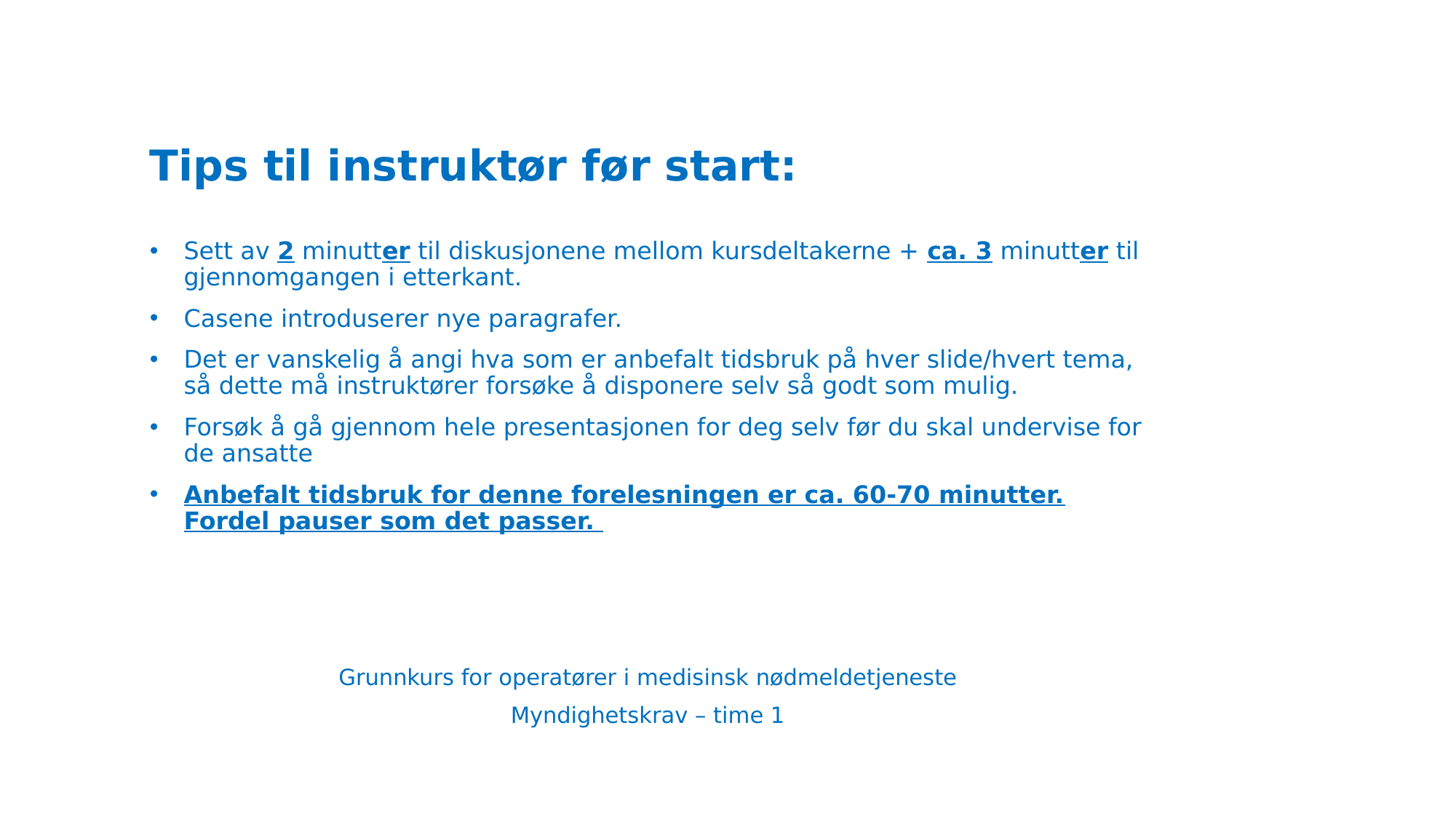

Tips til instruktør før start:

Sett av 2 minutter til diskusjonene mellom kursdeltakerne + ca. 3 minutter til gjennomgangen i etterkant.
Casene introduserer nye paragrafer.
Det er vanskelig å angi hva som er anbefalt tidsbruk på hver slide/hvert tema, så dette må instruktører forsøke å disponere selv så godt som mulig.
Forsøk å gå gjennom hele presentasjonen for deg selv før du skal undervise for de ansatte
Anbefalt tidsbruk for denne forelesningen er ca. 60-70 minutter. Fordel pauser som det passer.

Grunnkurs for operatører i medisinsk nødmeldetjeneste
Myndighetskrav – time 1